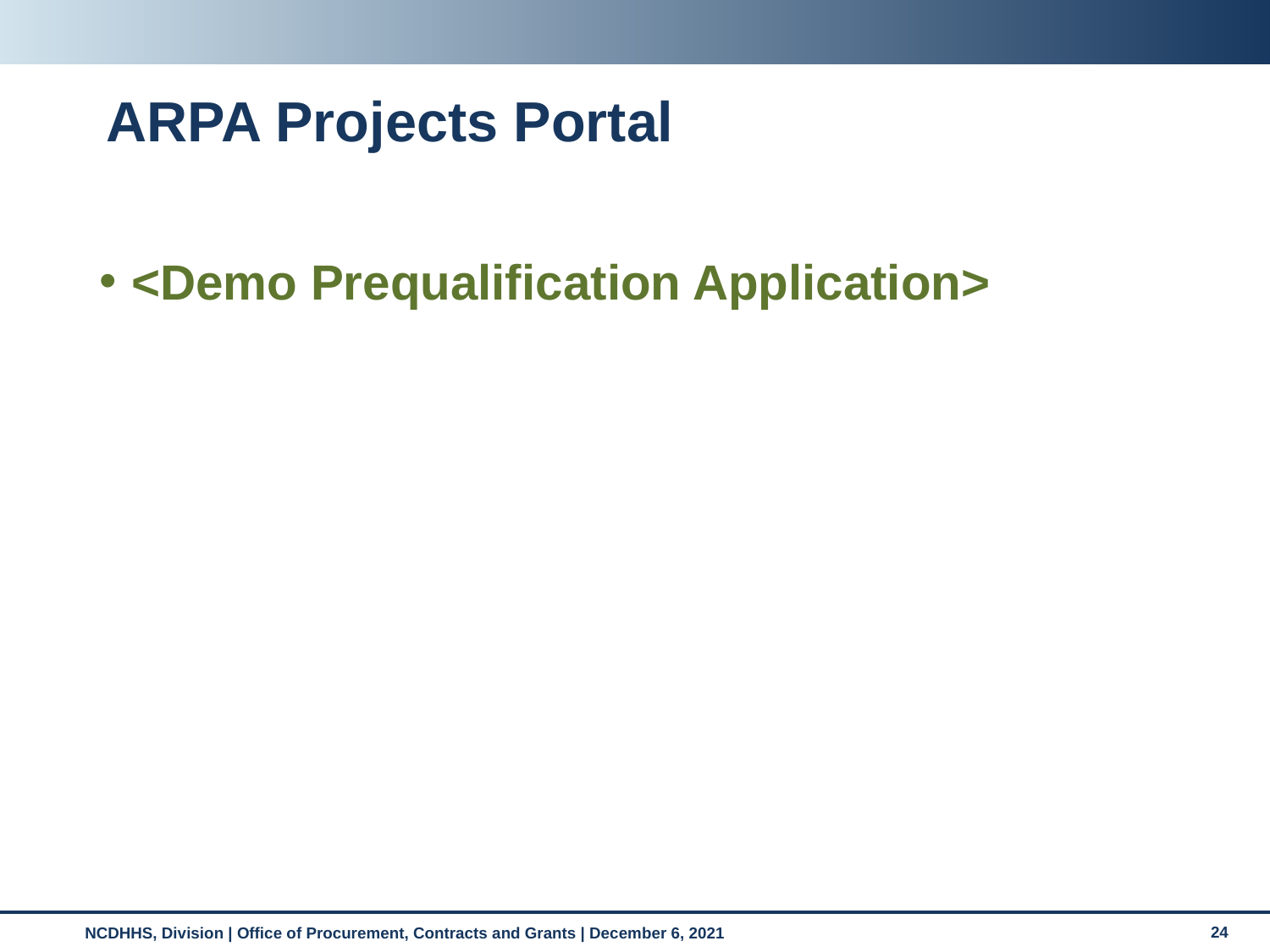

# ARPA Projects Portal
<Demo Prequalification Application>